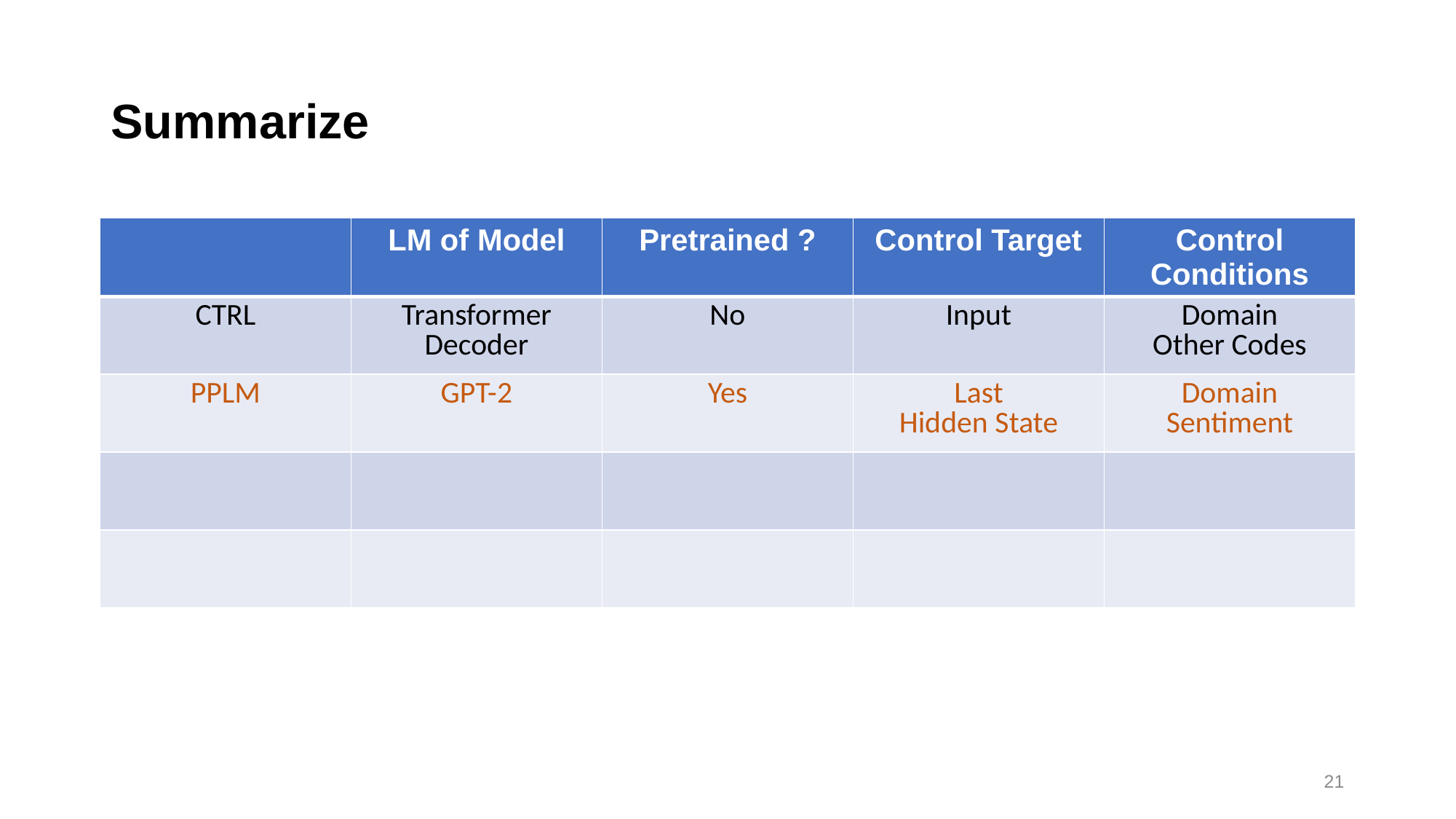

# Summarize
|  | LM of Model | Pretrained ? | Control Target | Control Conditions |
| --- | --- | --- | --- | --- |
| CTRL | Transformer Decoder | No | Input | Domain Other Codes |
| PPLM | GPT-2 | Yes | Last Hidden State | Domain Sentiment |
|  |  |  |  |  |
|  |  |  |  |  |
21